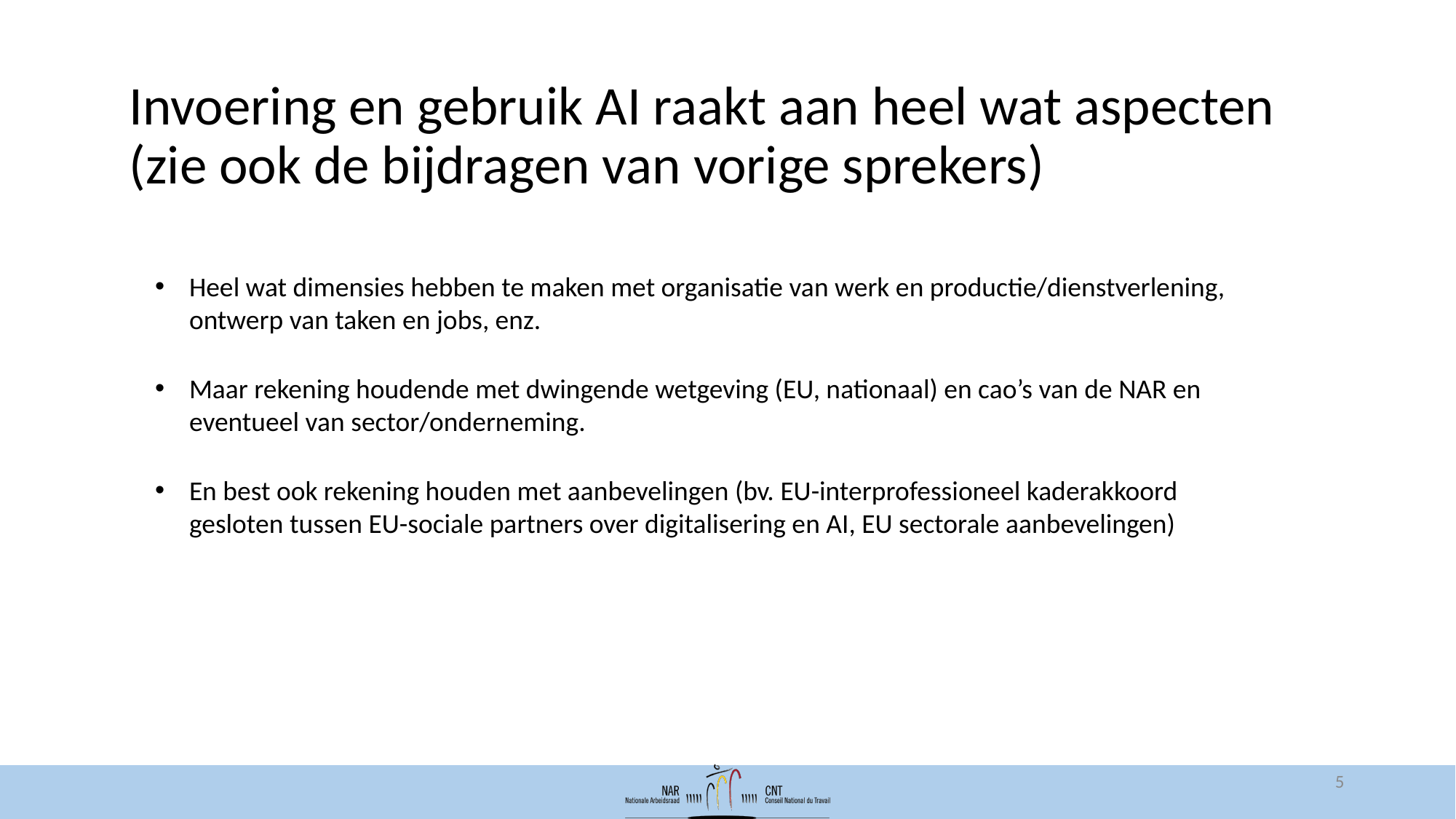

# Invoering en gebruik AI raakt aan heel wat aspecten (zie ook de bijdragen van vorige sprekers)
Heel wat dimensies hebben te maken met organisatie van werk en productie/dienstverlening, ontwerp van taken en jobs, enz.
Maar rekening houdende met dwingende wetgeving (EU, nationaal) en cao’s van de NAR en eventueel van sector/onderneming.
En best ook rekening houden met aanbevelingen (bv. EU-interprofessioneel kaderakkoord gesloten tussen EU-sociale partners over digitalisering en AI, EU sectorale aanbevelingen)
5